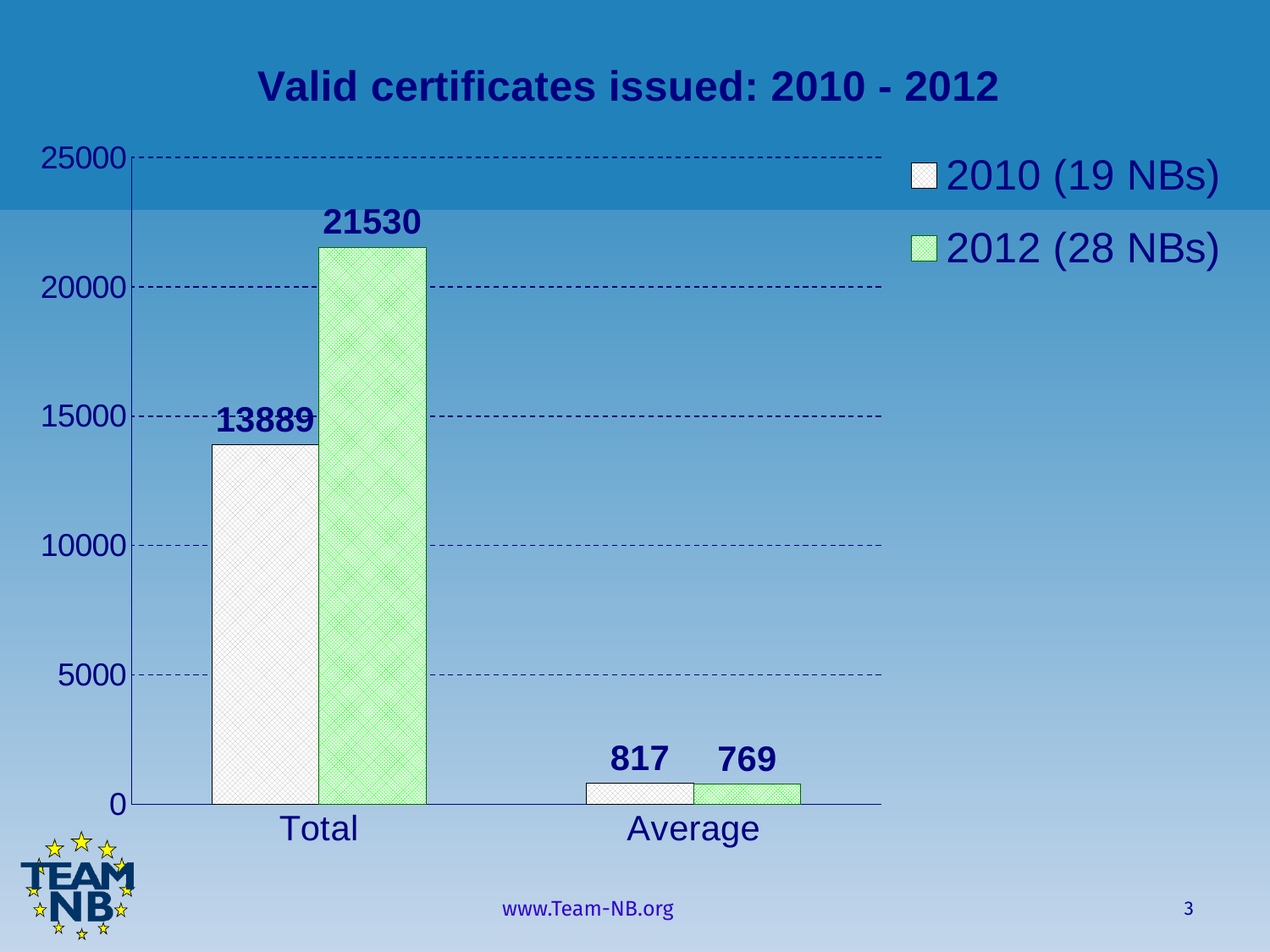

### Chart: Valid certificates issued: 2010 - 2012

| Category | 2010 (19 NBs) | 2012 (28 NBs) |
|---|---|---|
| Total | 13889.0 | 21530.0 |
| Average | 817.0 | 769.0 |
3
www.Team-NB.org